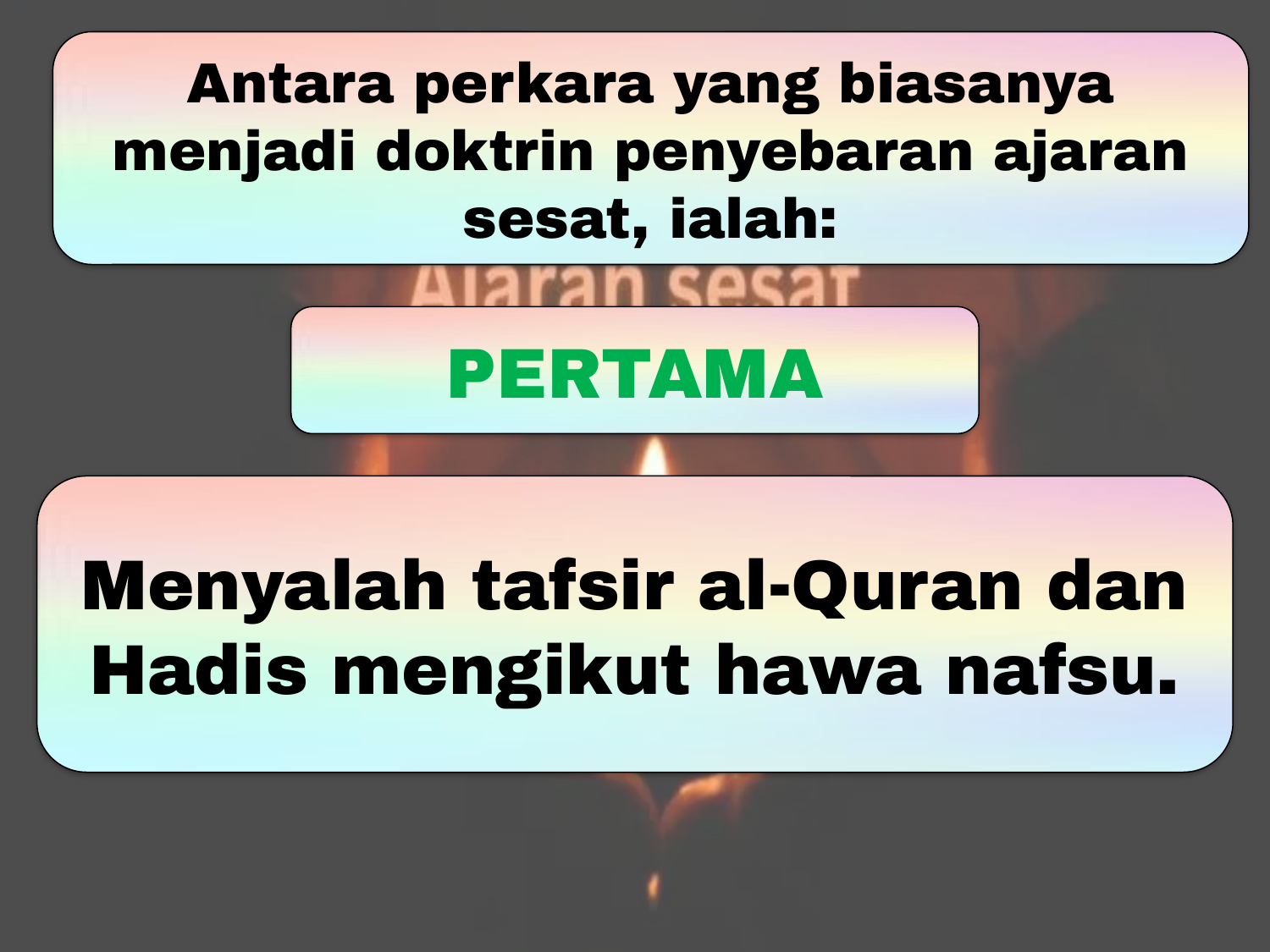

Antara perkara yang biasanya menjadi doktrin penyebaran ajaran sesat, ialah:
PERTAMA
Menyalah tafsir al-Quran dan Hadis mengikut hawa nafsu.